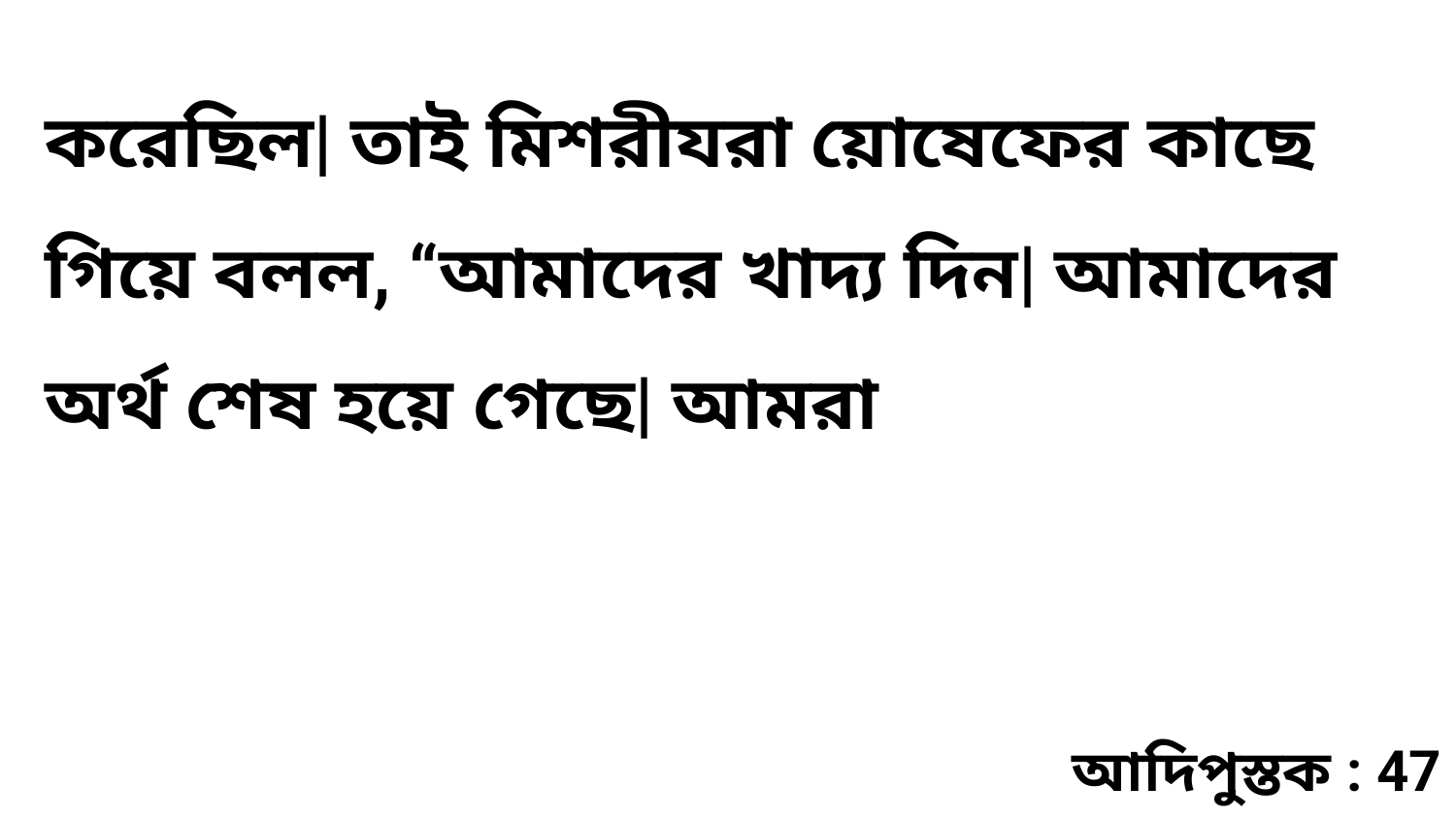

করেছিল| তাই মিশরীযরা য়োষেফের কাছে গিয়ে বলল, “আমাদের খাদ্য দিন| আমাদের অর্থ শেষ হয়ে গেছে| আমরা
আদিপুস্তক : 47